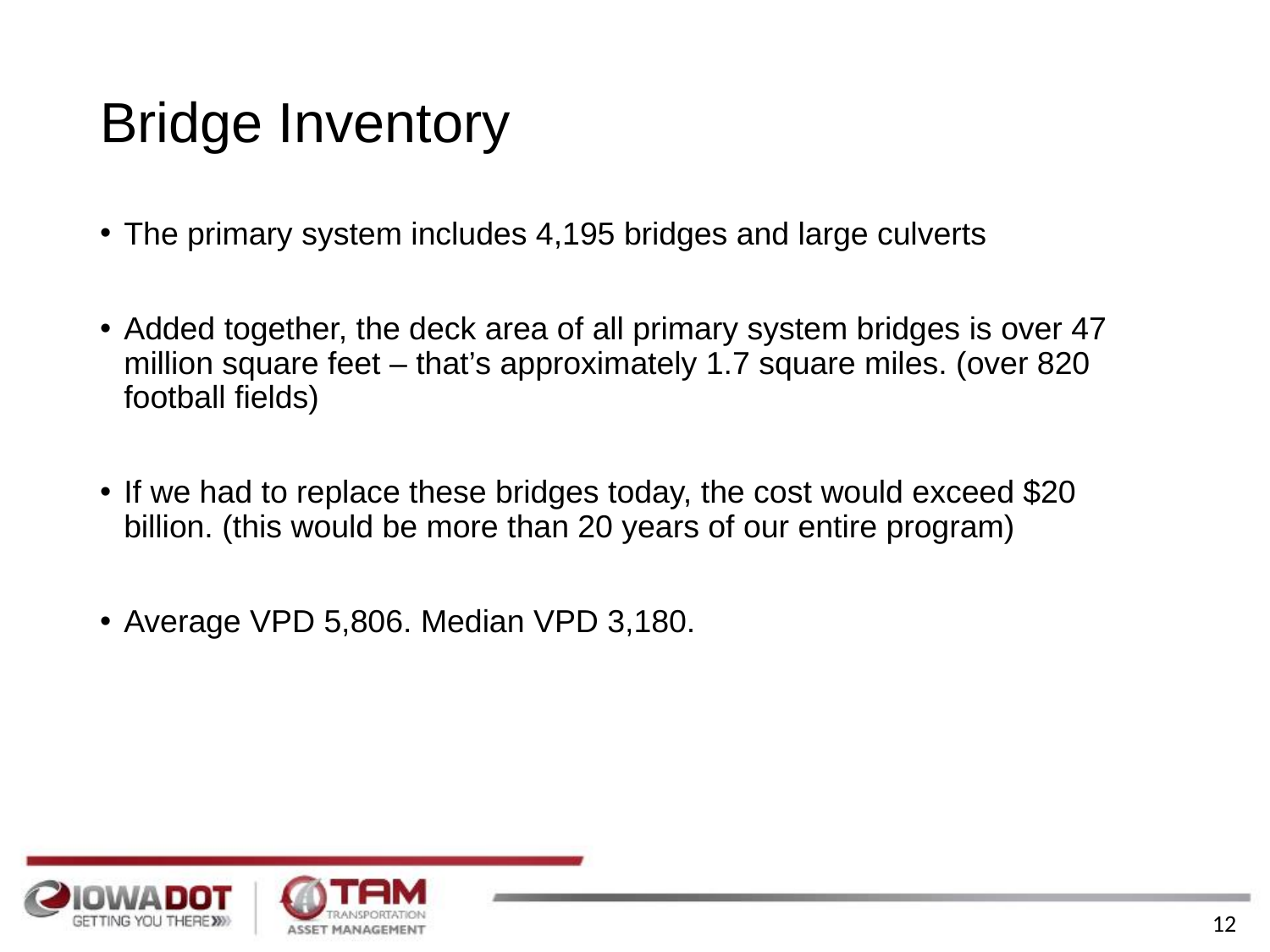

# Bridge Inventory
The primary system includes 4,195 bridges and large culverts

Added together, the deck area of all primary system bridges is over 47 million square feet – that’s approximately 1.7 square miles. (over 820 football fields)

If we had to replace these bridges today, the cost would exceed $20 billion. (this would be more than 20 years of our entire program)

Average VPD 5,806. Median VPD 3,180.
12